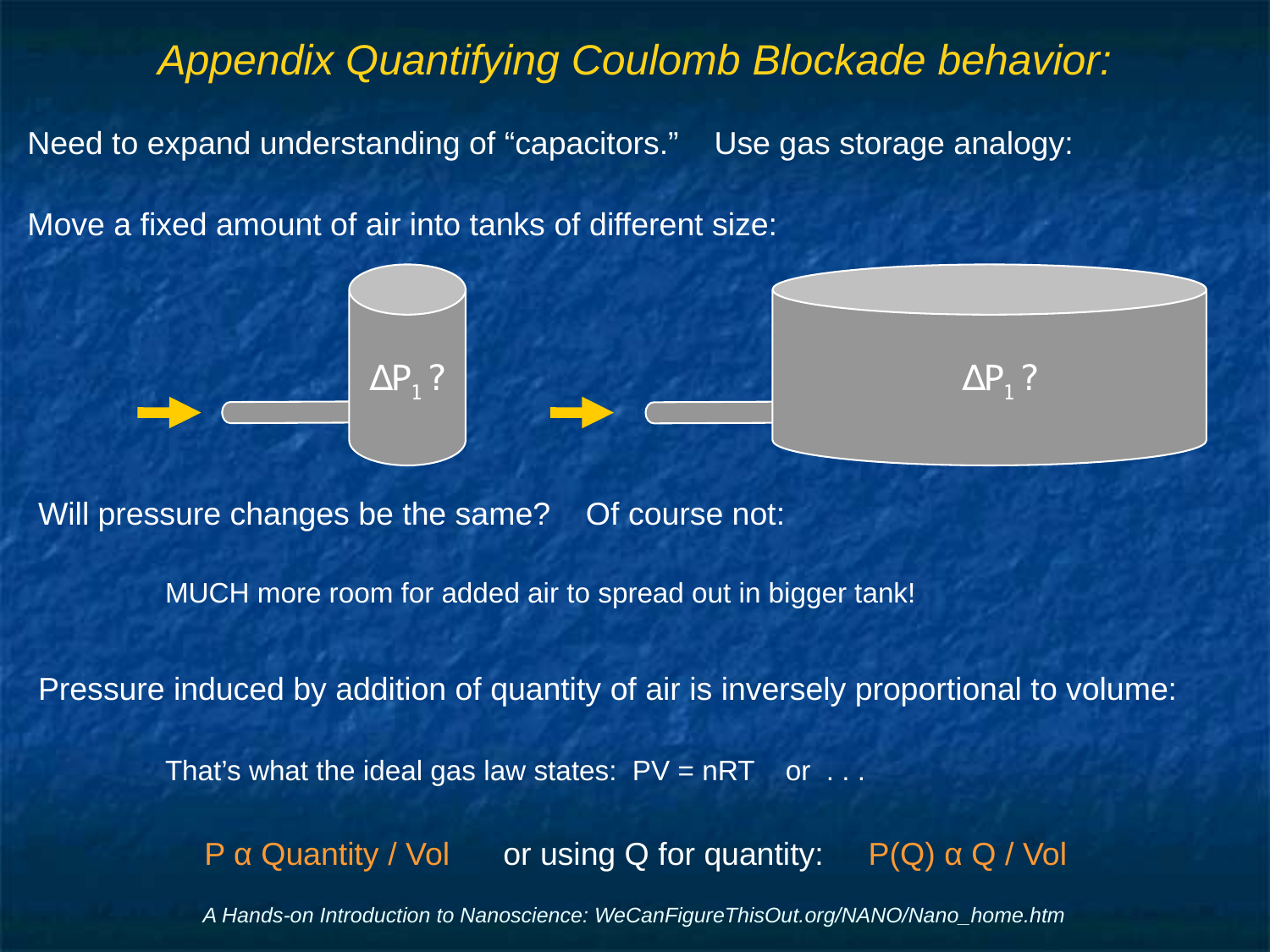

# Appendix Quantifying Coulomb Blockade behavior:
Need to expand understanding of “capacitors.”    Use gas storage analogy:

Move a fixed amount of air into tanks of different size:

∆P1 ?
∆P1 ?

Will pressure changes be the same?    Of course not:

	MUCH more room for added air to spread out in bigger tank!

Pressure induced by addition of quantity of air is inversely proportional to volume:

	That’s what the ideal gas law states:  PV = nRT    or  . . .

P α Quantity / Vol      or using Q for quantity:     P(Q) α Q / Vol
A Hands-on Introduction to Nanoscience: WeCanFigureThisOut.org/NANO/Nano_home.htm